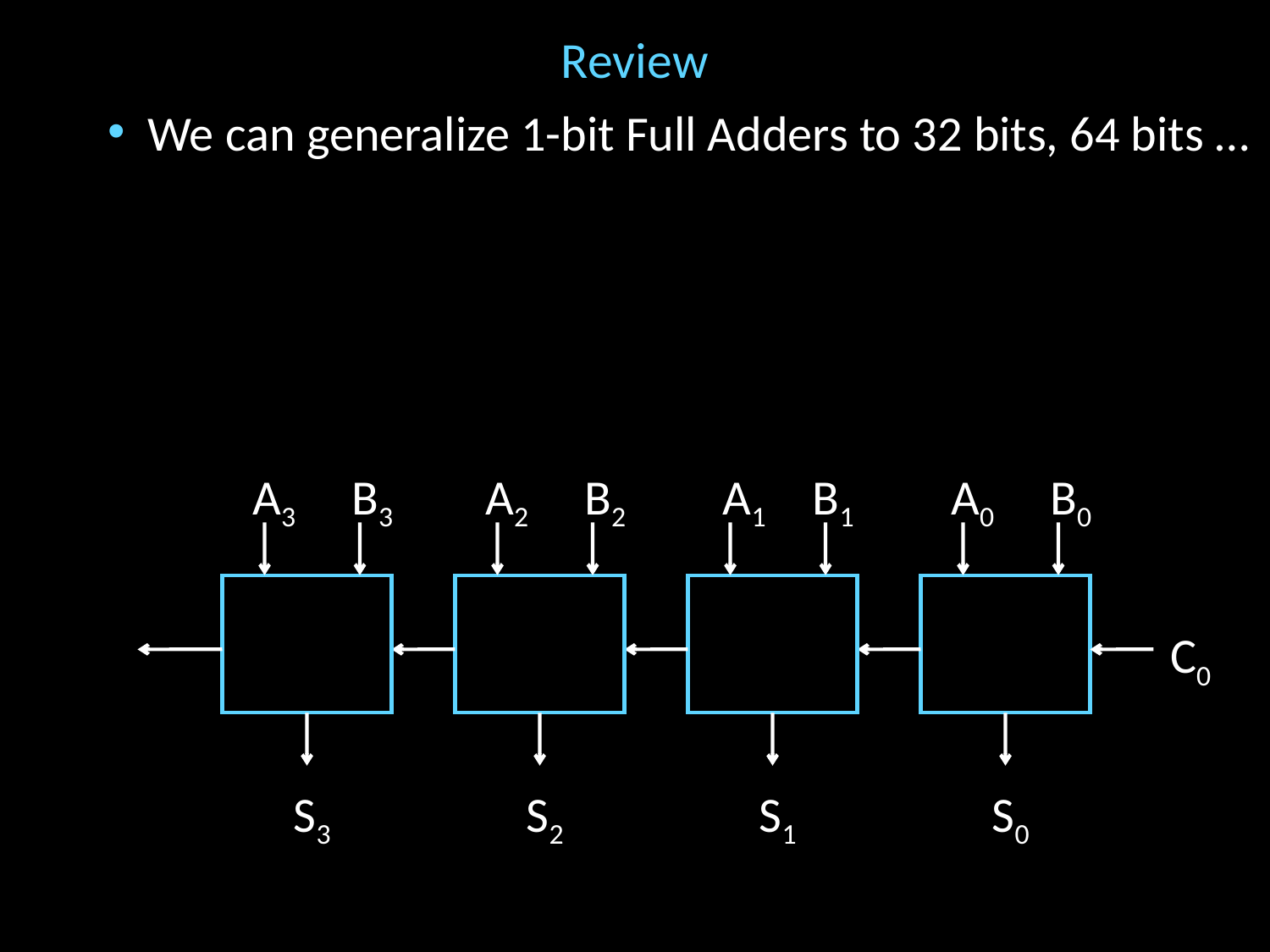

# Review
We can generalize 1-bit Full Adders to 32 bits, 64 bits …

A3     B3
A2     B2
A1     B1
A0     B0

C0

S3
S2
S1
S0